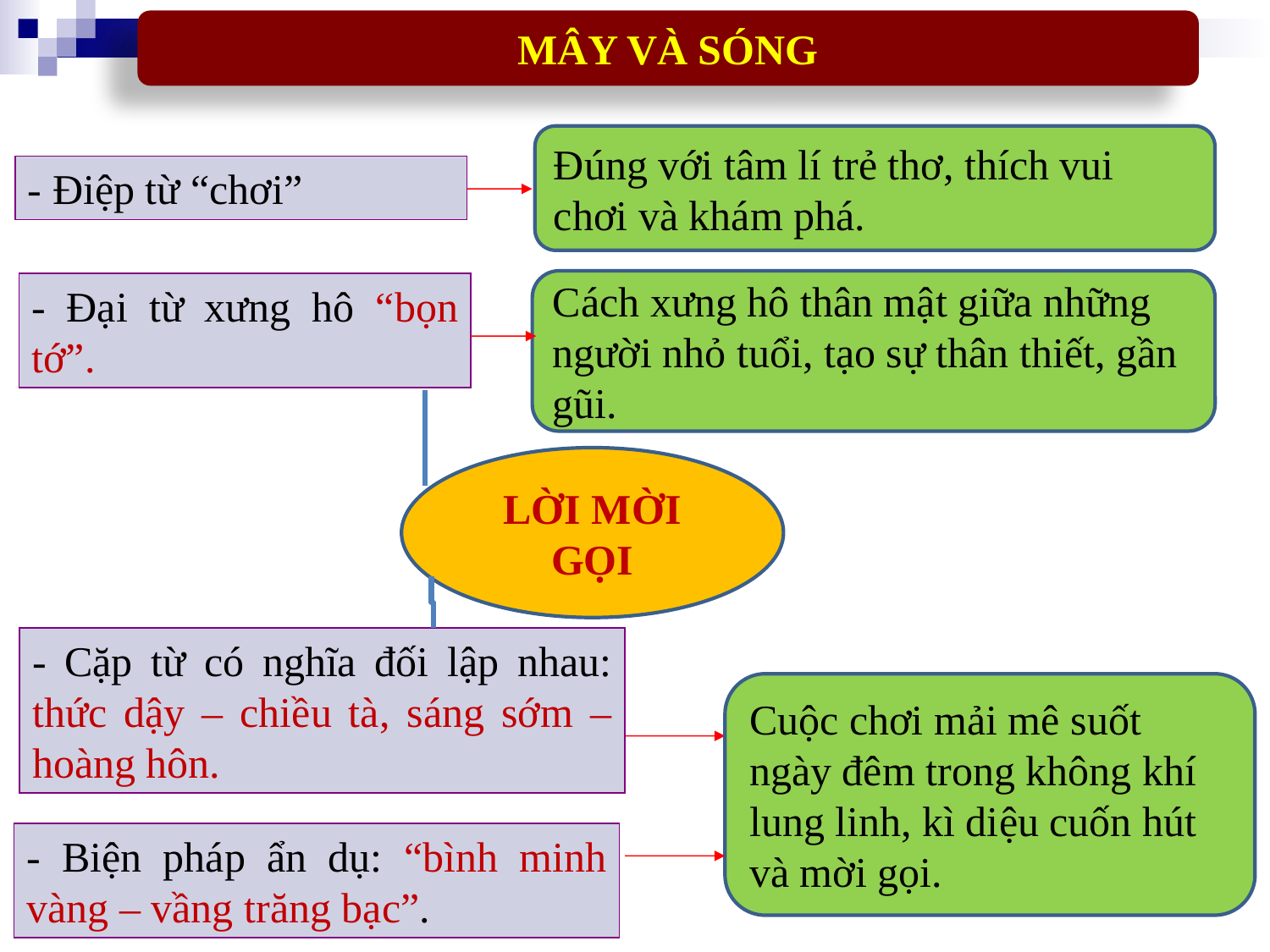

MÂY VÀ SÓNG
Đúng với tâm lí trẻ thơ, thích vui chơi và khám phá.
- Điệp từ “chơi”

Cách xưng hô thân mật giữa những người nhỏ tuổi, tạo sự thân thiết, gần gũi.
- Đại từ xưng hô “bọn tớ”.

LỜI MỜI GỌI
- Cặp từ có nghĩa đối lập nhau: thức dậy – chiều tà, sáng sớm – hoàng hôn.
Cuộc chơi mải mê suốt ngày đêm trong không khí lung linh, kì diệu cuốn hút và mời gọi.

- Biện pháp ẩn dụ: “bình minh vàng – vầng trăng bạc”.